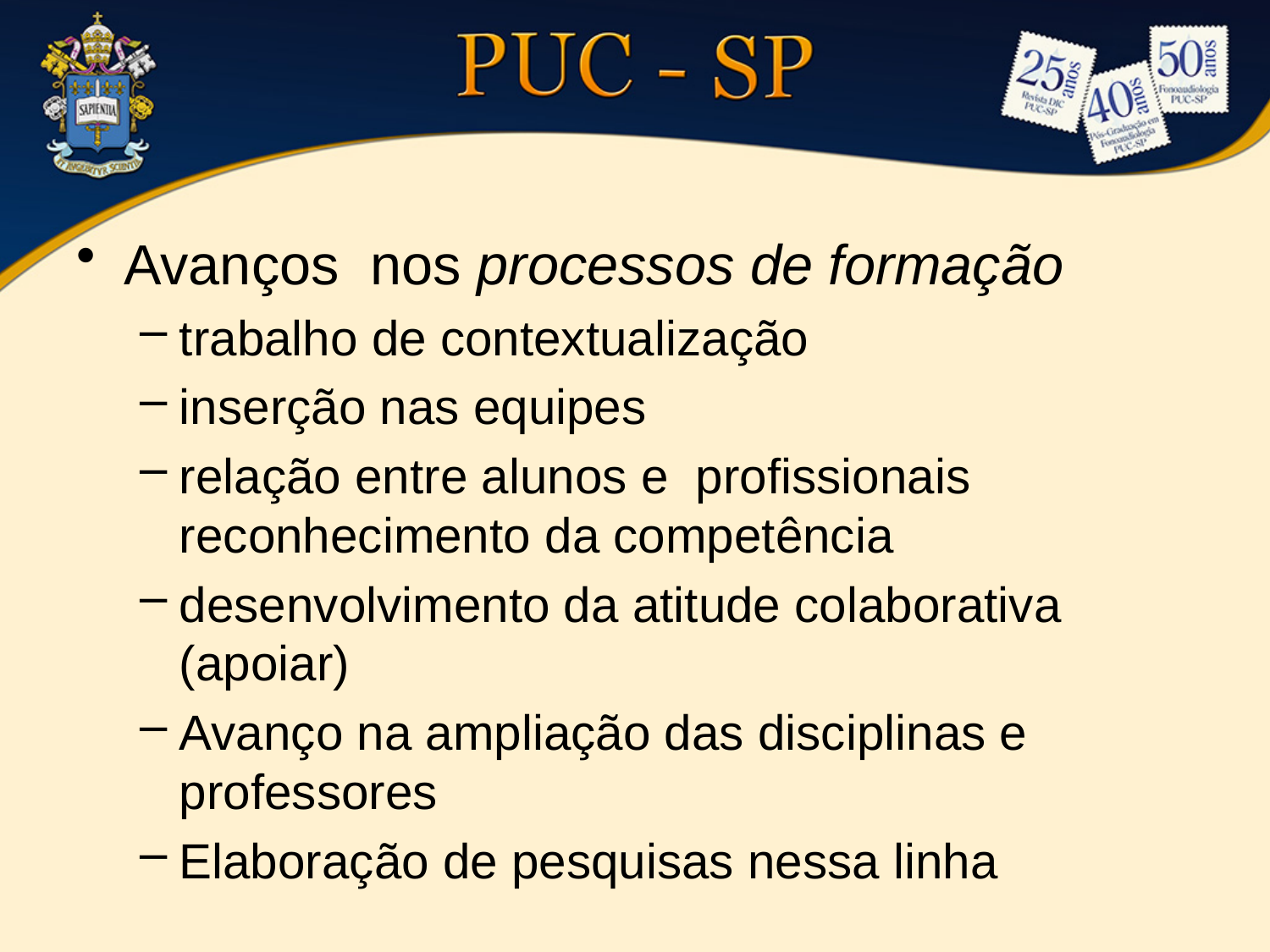

#
Avanços  nos processos de formação
trabalho de contextualização
inserção nas equipes
relação entre alunos e  profissionais reconhecimento da competência
desenvolvimento da atitude colaborativa (apoiar)
Avanço na ampliação das disciplinas e professores
Elaboração de pesquisas nessa linha